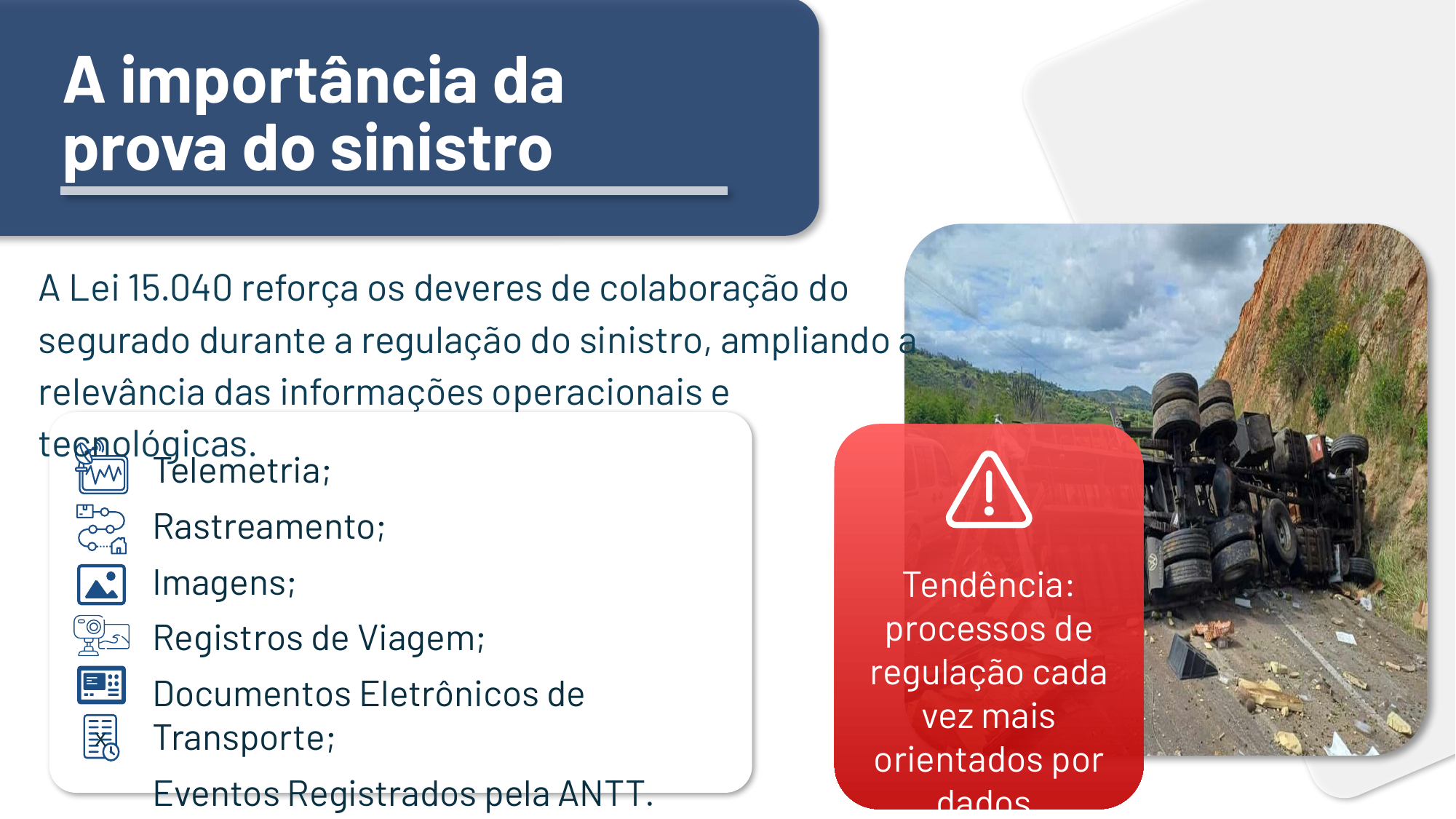

A importância da prova do sinistro

# A Lei 15.040 reforça os deveres de colaboração do segurado durante a regulação do sinistro, ampliando a relevância das informações operacionais e tecnológicas.

x
Telemetria;
Rastreamento;
Imagens;
Registros de Viagem;
Documentos Eletrônicos de Transporte;
Eventos Registrados pela ANTT.

Tendência: processos de regulação cada vez mais orientados por dados.